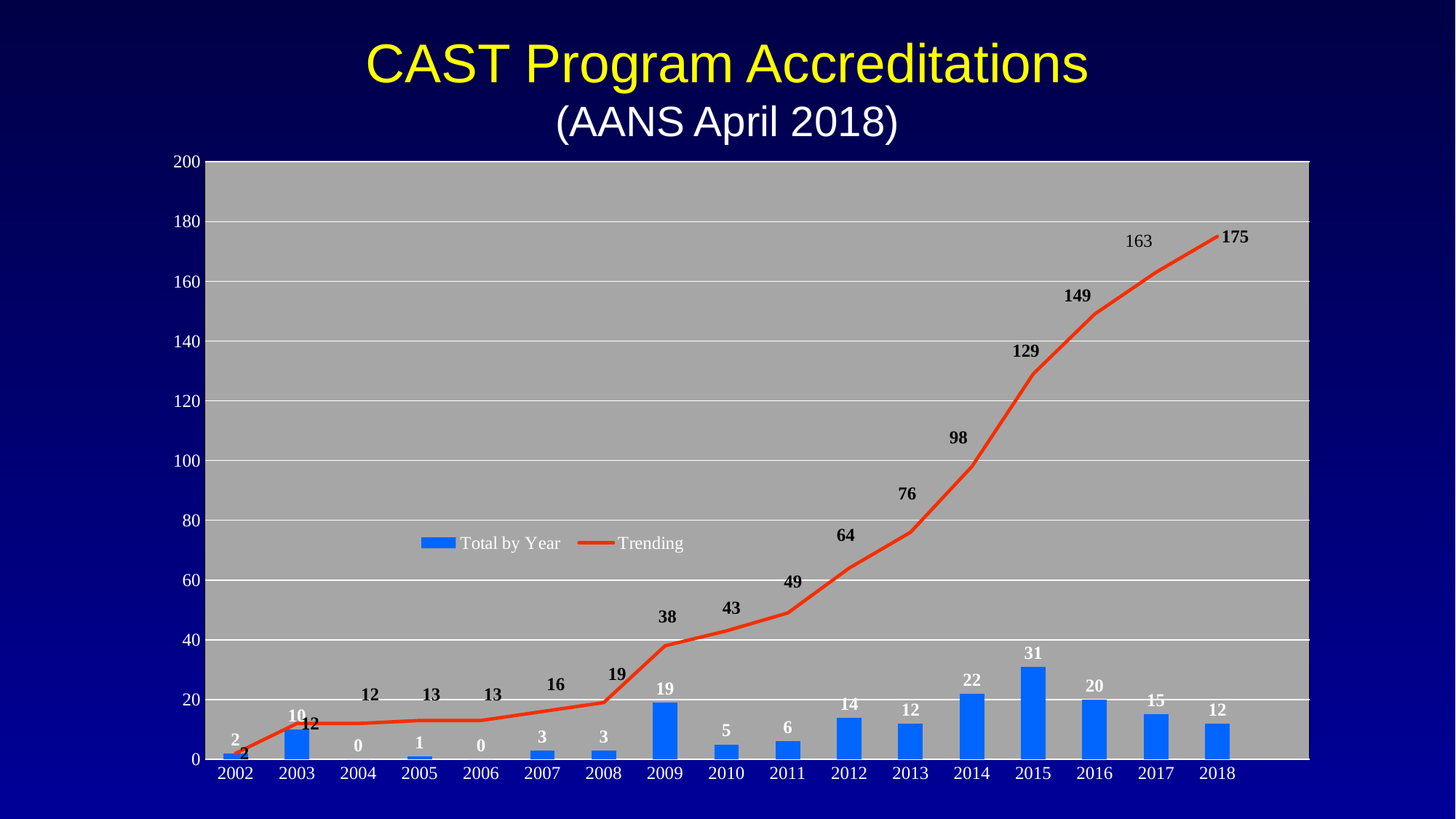

# CAST Program Accreditations (AANS April 2018)

### Chart:

| Category | Total by Year | Trending |
|---|---|---|
| 2002 | 2.0 | 2.0 |
| 2003 | 10.0 | 12.0 |
| 2004 | 0.0 | 12.0 |
| 2005 | 1.0 | 13.0 |
| 2006 | 0.0 | 13.0 |
| 2007 | 3.0 | 16.0 |
| 2008 | 3.0 | 19.0 |
| 2009 | 19.0 | 38.0 |
| 2010 | 5.0 | 43.0 |
| 2011 | 6.0 | 49.0 |
| 2012 | 14.0 | 64.0 |
| 2013 | 12.0 | 76.0 |
| 2014 | 22.0 | 98.0 |
| 2015 | 31.0 | 129.0 |
| 2016 | 20.0 | 149.0 |
| 2017 | 15.0 | 163.0 |
| 2018 | 12.0 | 175.0 |
|  | None | None |